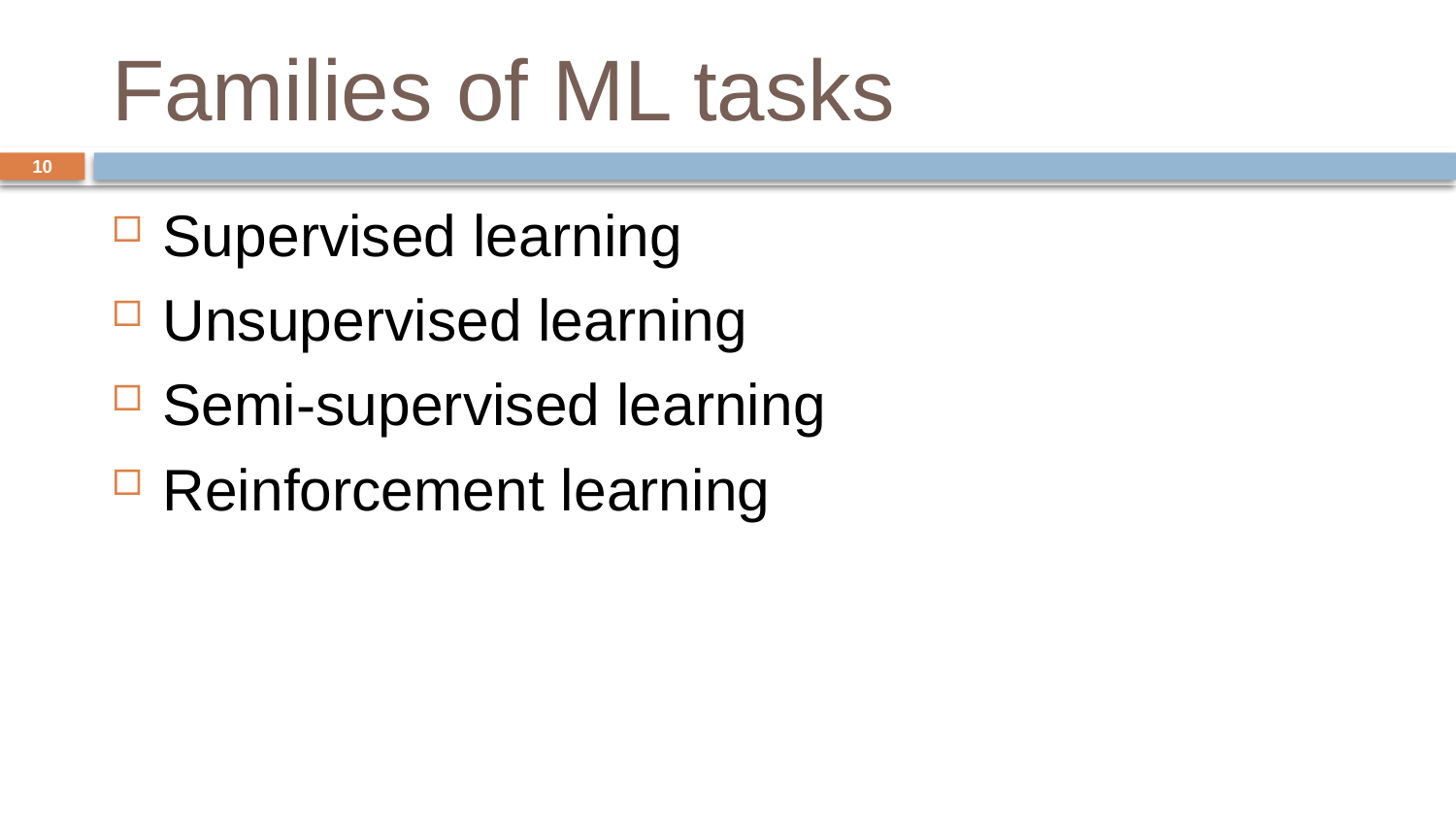

# Families of ML tasks
10
Supervised learning
Unsupervised learning
Semi-supervised learning
Reinforcement learning